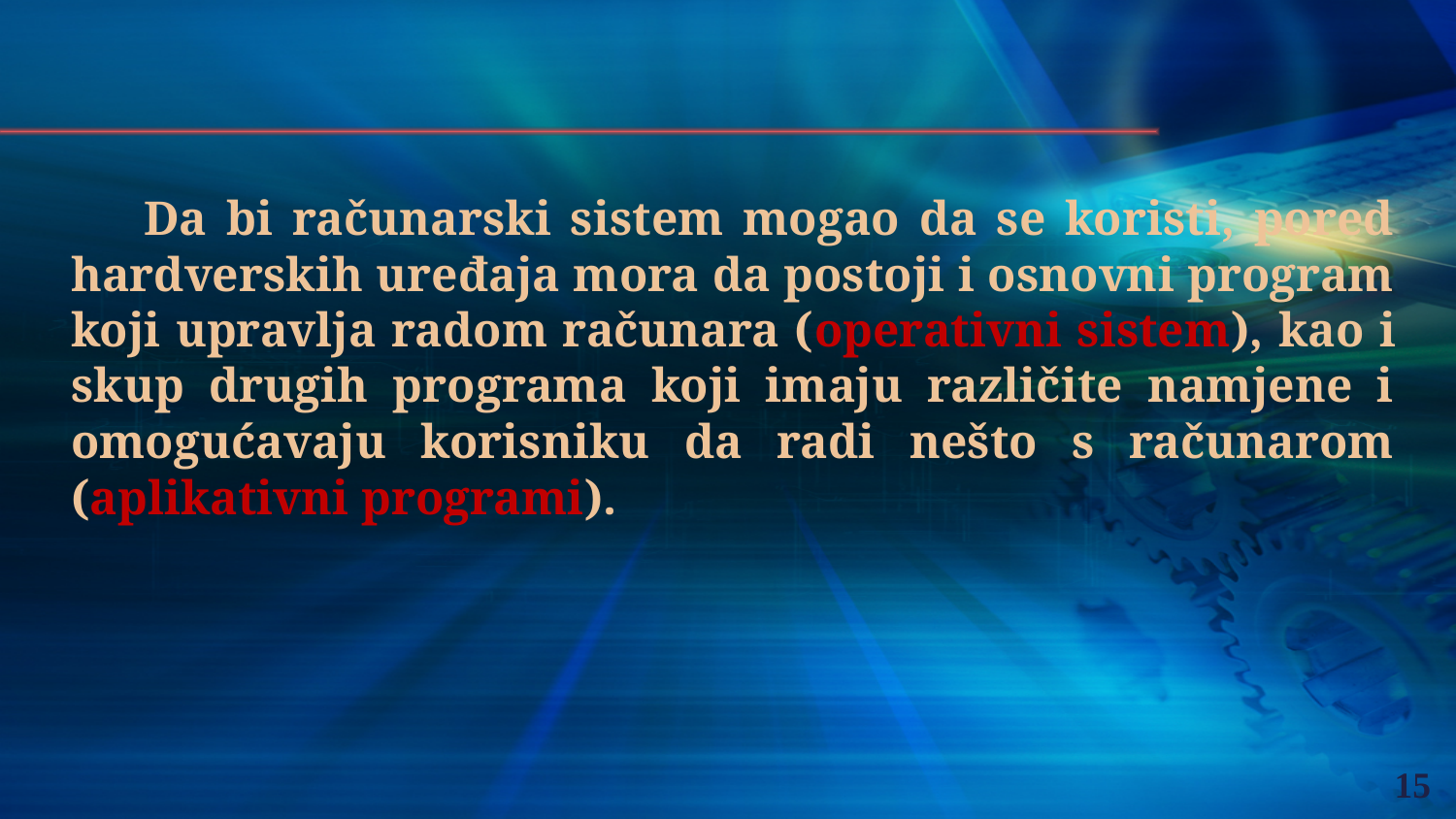

Da bi računarski sistem mogao da se koristi, pored hardverskih uređaja mora da postoji i osnovni program koji upravlja radom računara (operativni sistem), kao i skup drugih programa koji imaju različite namjene i omogućavaju korisniku da radi nešto s računarom (aplikativni programi).
15